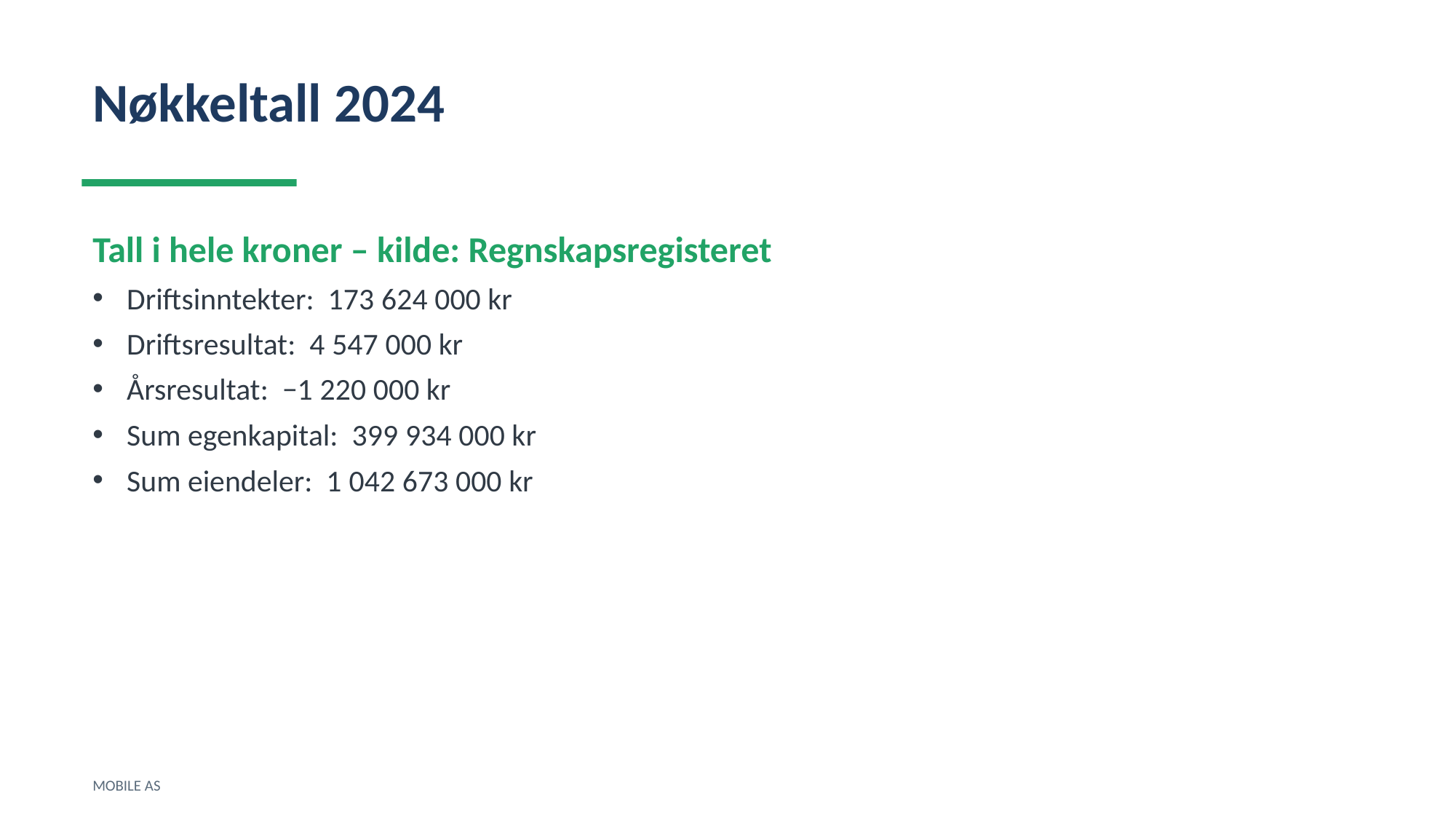

Nøkkeltall 2024

Tall i hele kroner – kilde: Regnskapsregisteret
Driftsinntekter:  173 624 000 kr
Driftsresultat:  4 547 000 kr
Årsresultat:  −1 220 000 kr
Sum egenkapital:  399 934 000 kr
Sum eiendeler:  1 042 673 000 kr
MOBILE AS